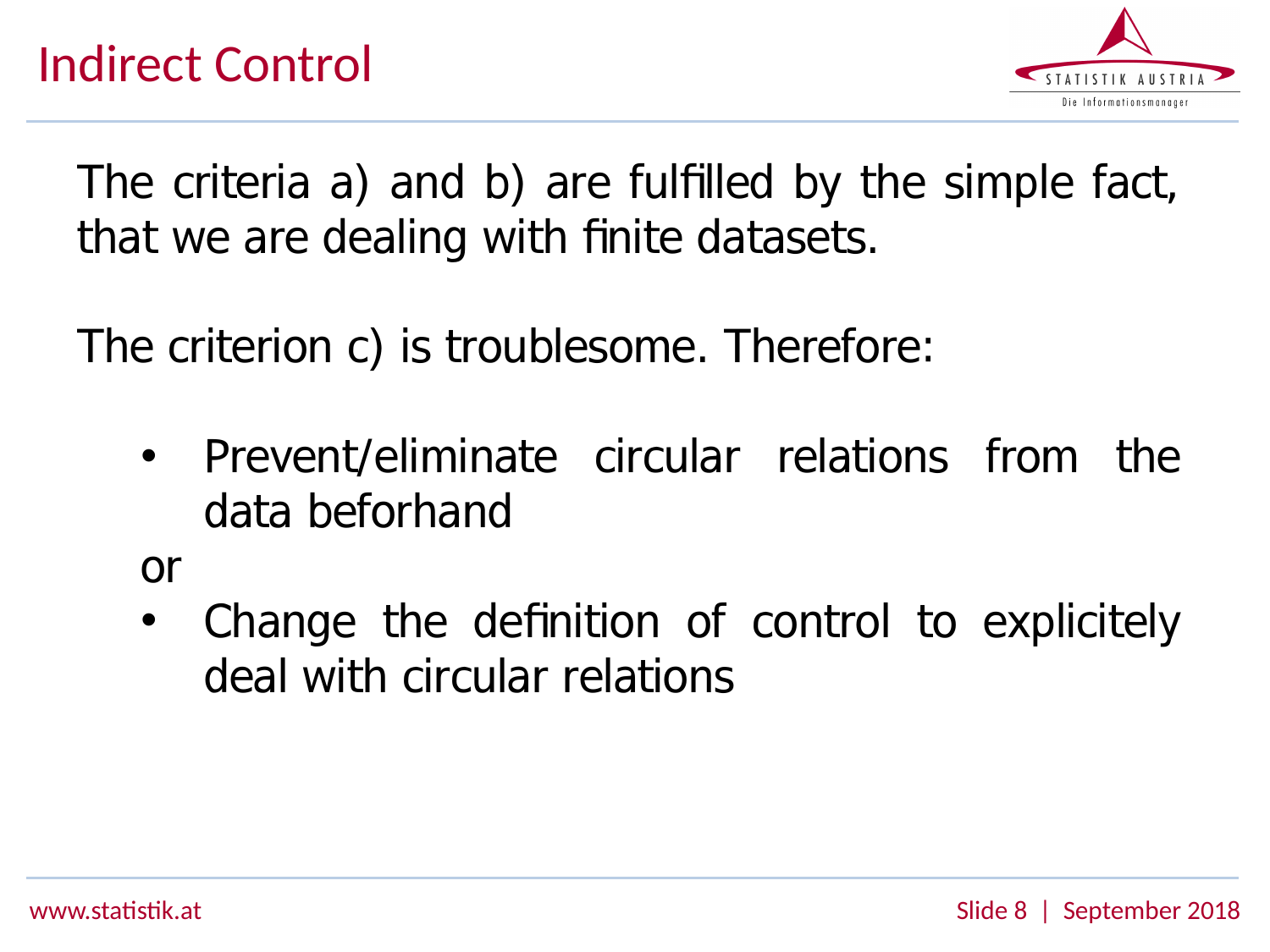

# Indirect Control
The criteria a) and b) are fulfilled by the simple fact, that we are dealing with finite datasets.

The criterion c) is troublesome. Therefore:

Prevent/eliminate circular relations from the data beforhand
or
Change the definition of control to explicitely deal with circular relations